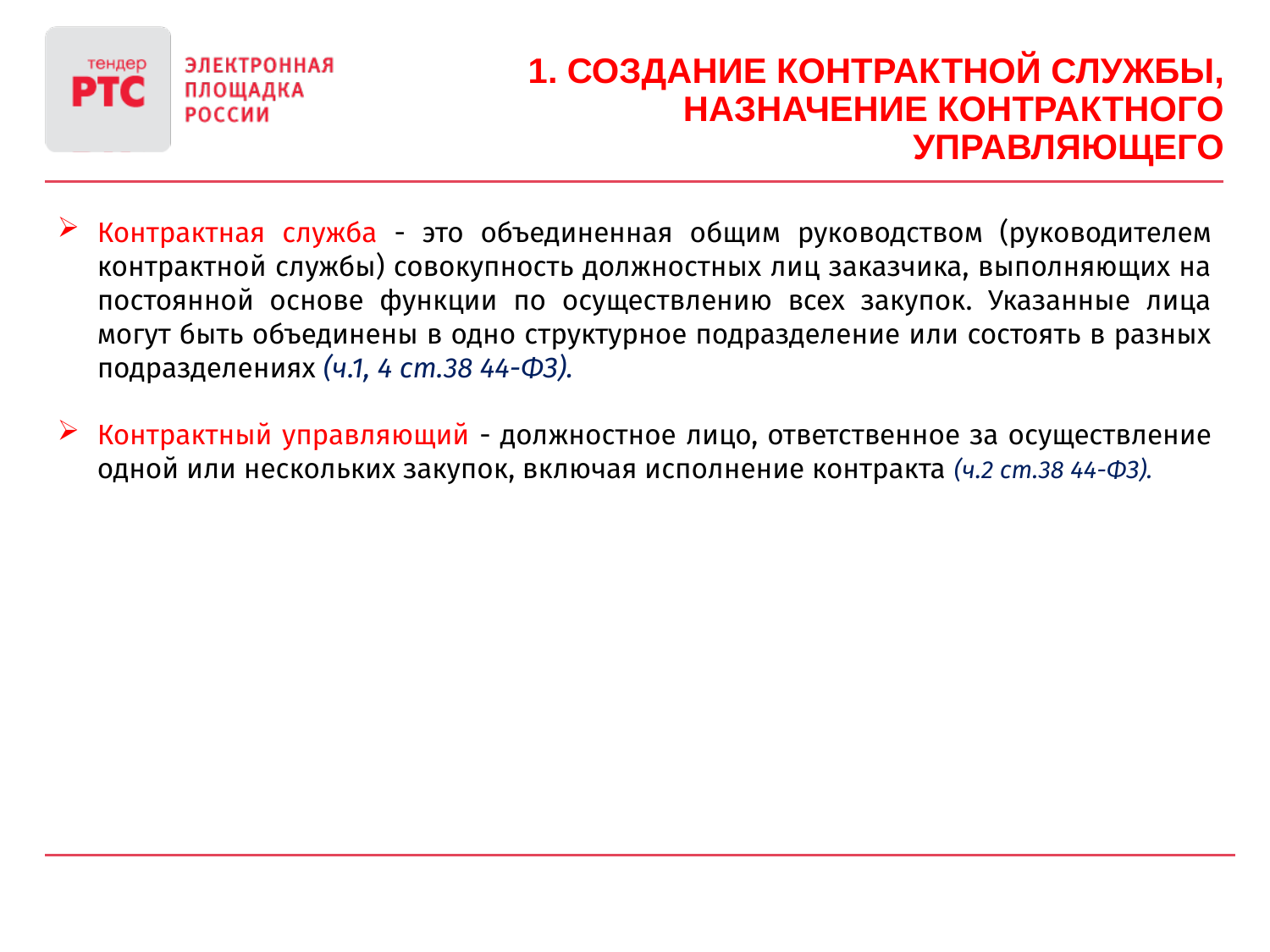

1. Создание контрактной службы, назначение контрактного управляющего

Контрактная служба - это объединенная общим руководством (руководителем контрактной службы) совокупность должностных лиц заказчика, выполняющих на постоянной основе функции по осуществлению всех закупок. Указанные лица могут быть объединены в одно структурное подразделение или состоять в разных подразделениях (ч.1, 4 ст.38 44-ФЗ).

Контрактный управляющий - должностное лицо, ответственное за осуществление одной или нескольких закупок, включая исполнение контракта (ч.2 ст.38 44-ФЗ).